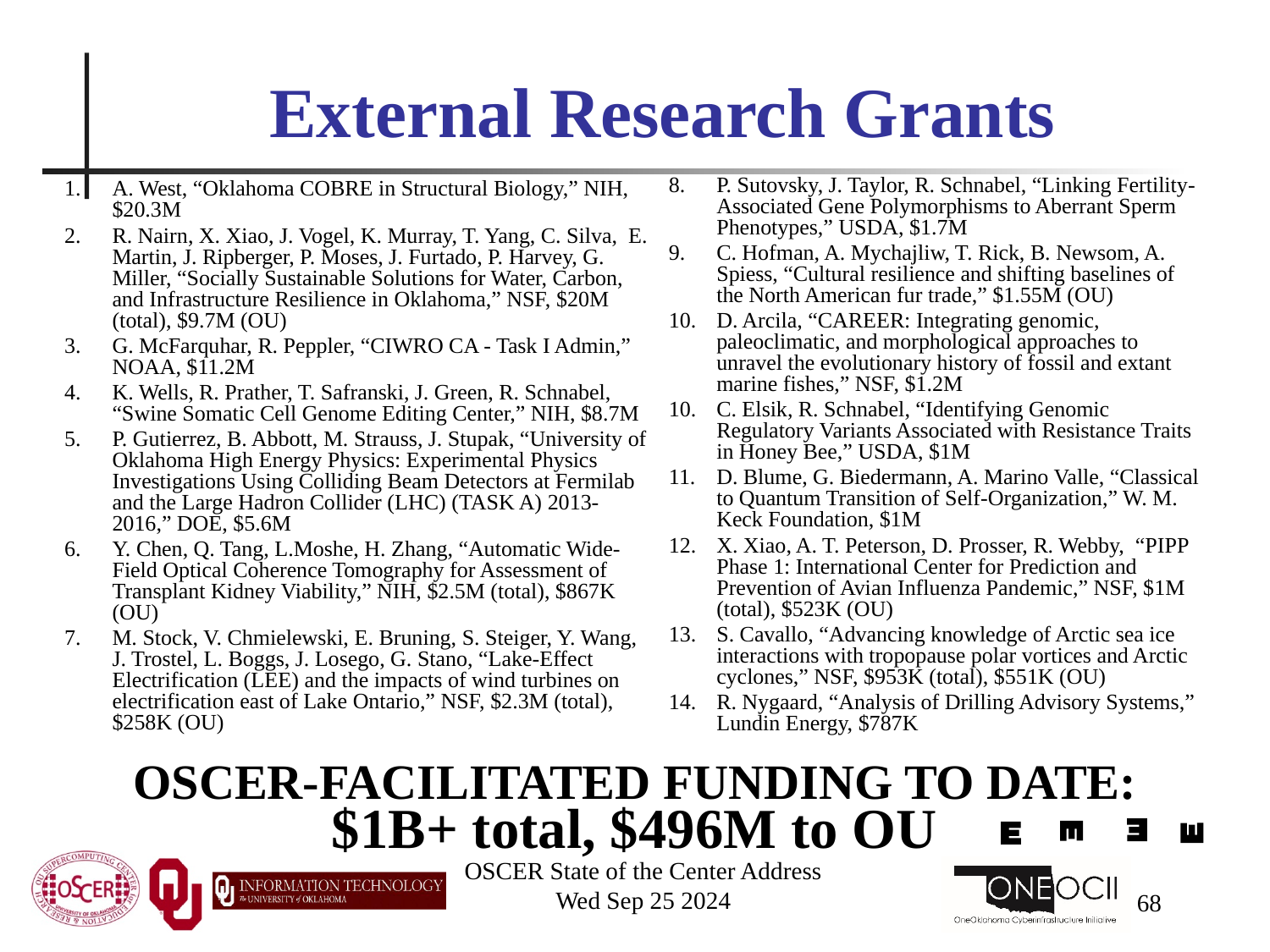

# External Research Grants
P. Sutovsky, J. Taylor, R. Schnabel, “Linking Fertility-Associated Gene Polymorphisms to Aberrant Sperm Phenotypes,” USDA, $1.7M
C. Hofman, A. Mychajliw, T. Rick, B. Newsom, A. Spiess, “Cultural resilience and shifting baselines of the North American fur trade,” $1.55M (OU)
D. Arcila, “CAREER: Integrating genomic, paleoclimatic, and morphological approaches to unravel the evolutionary history of fossil and extant marine fishes,” NSF, $1.2M
C. Elsik, R. Schnabel, “Identifying Genomic Regulatory Variants Associated with Resistance Traits in Honey Bee,” USDA, $1M
D. Blume, G. Biedermann, A. Marino Valle, “Classical to Quantum Transition of Self-Organization,” W. M. Keck Foundation, $1M
X. Xiao, A. T. Peterson, D. Prosser, R. Webby,  “PIPP Phase 1: International Center for Prediction and Prevention of Avian Influenza Pandemic,” NSF, $1M (total), $523K (OU)
S. Cavallo, “Advancing knowledge of Arctic sea ice interactions with tropopause polar vortices and Arctic cyclones,” NSF, $953K (total), $551K (OU)
R. Nygaard, “Analysis of Drilling Advisory Systems,” Lundin Energy, $787K

A. West, “Oklahoma COBRE in Structural Biology,” NIH, $20.3M
R. Nairn, X. Xiao, J. Vogel, K. Murray, T. Yang, C. Silva,  E. Martin, J. Ripberger, P. Moses, J. Furtado, P. Harvey, G. Miller, “Socially Sustainable Solutions for Water, Carbon, and Infrastructure Resilience in Oklahoma,” NSF, $20M (total), $9.7M (OU)
G. McFarquhar, R. Peppler, “CIWRO CA - Task I Admin,” NOAA, $11.2M
K. Wells, R. Prather, T. Safranski, J. Green, R. Schnabel, “Swine Somatic Cell Genome Editing Center,” NIH, $8.7M
P. Gutierrez, B. Abbott, M. Strauss, J. Stupak, “University of Oklahoma High Energy Physics: Experimental Physics Investigations Using Colliding Beam Detectors at Fermilab and the Large Hadron Collider (LHC) (TASK A) 2013-2016,” DOE, $5.6M
Y. Chen, Q. Tang, L.Moshe, H. Zhang, “Automatic Wide-Field Optical Coherence Tomography for Assessment of Transplant Kidney Viability,” NIH, $2.5M (total), $867K (OU)
M. Stock, V. Chmielewski, E. Bruning, S. Steiger, Y. Wang, J. Trostel, L. Boggs, J. Losego, G. Stano, “Lake-Effect Electrification (LEE) and the impacts of wind turbines on electrification east of Lake Ontario,” NSF, $2.3M (total), $258K (OU)

OSCER-FACILITATED FUNDING TO DATE:
$1B+ total, $496M to OU
E
E
E
E
OSCER State of the Center Address
Wed Sep 25 2024
68